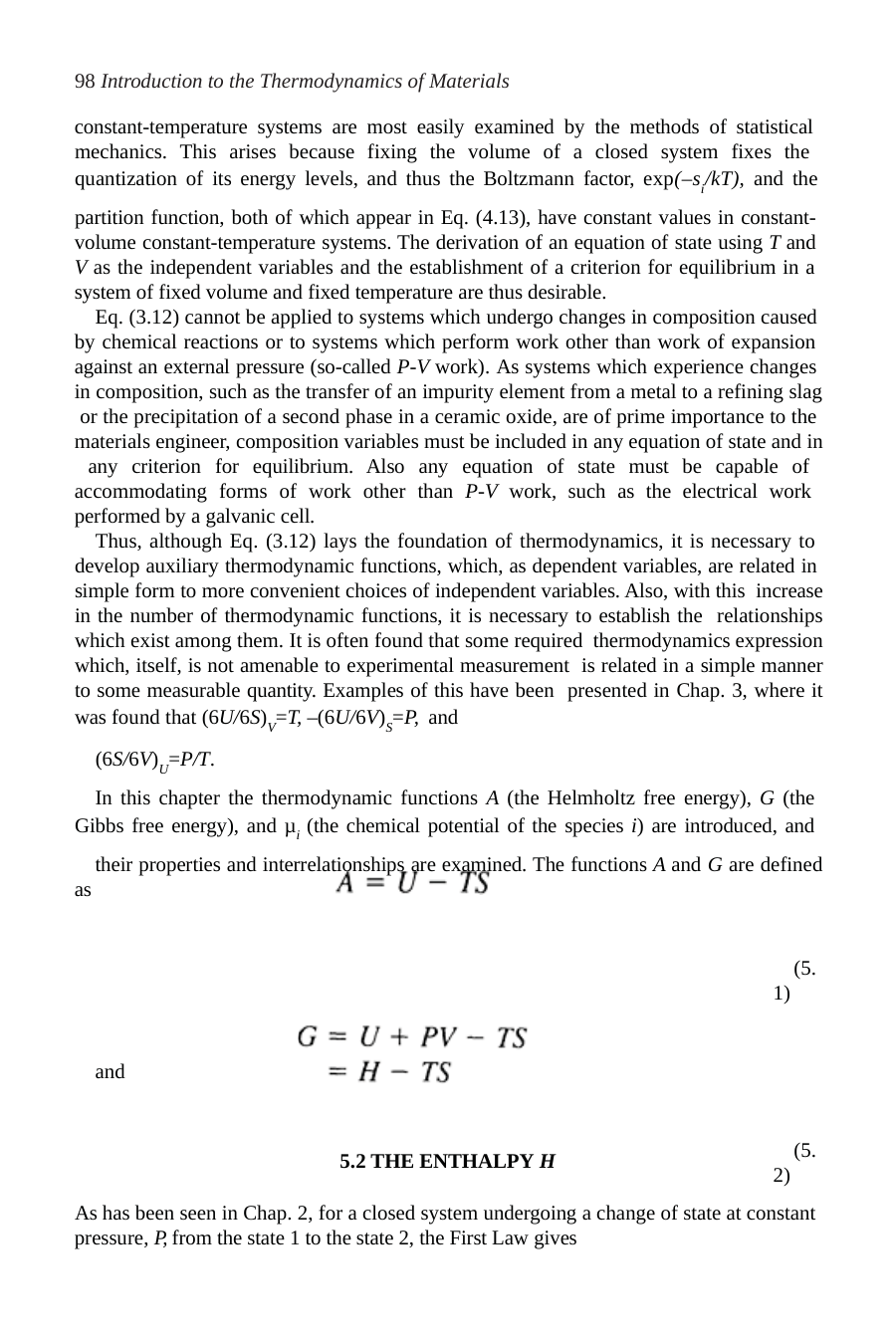

98 Introduction to the Thermodynamics of Materials
constant-temperature systems are most easily examined by the methods of statistical  mechanics. This arises because fixing the volume of a closed system fixes the  quantization of its energy levels, and thus the Boltzmann factor, exp(–si/kT), and the
partition function, both of which appear in Eq. (4.13), have constant values in constant-  volume constant-temperature systems. The derivation of an equation of state using T and  V as the independent variables and the establishment of a criterion for equilibrium in a  system of fixed volume and fixed temperature are thus desirable.
Eq. (3.12) cannot be applied to systems which undergo changes in composition caused  by chemical reactions or to systems which perform work other than work of expansion  against an external pressure (so-called P-V work). As systems which experience changes  in composition, such as the transfer of an impurity element from a metal to a refining slag  or the precipitation of a second phase in a ceramic oxide, are of prime importance to the  materials engineer, composition variables must be included in any equation of state and in  any criterion for equilibrium. Also any equation of state must be capable of  accommodating forms of work other than P-V work, such as the electrical work  performed by a galvanic cell.
Thus, although Eq. (3.12) lays the foundation of thermodynamics, it is necessary to  develop auxiliary thermodynamic functions, which, as dependent variables, are related in  simple form to more convenient choices of independent variables. Also, with this  increase in the number of thermodynamic functions, it is necessary to establish the  relationships which exist among them. It is often found that some required  thermodynamics expression which, itself, is not amenable to experimental measurement  is related in a simple manner to some measurable quantity. Examples of this have been  presented in Chap. 3, where it was found that (6U/6S)V=T, –(6U/6V)S=P, and
(6S/6V)U=P/T.
In this chapter the thermodynamic functions A (the Helmholtz free energy), G (the  Gibbs free energy), and µi  (the chemical potential of the species i) are introduced, and
their properties and interrelationships are examined. The functions A and G are defined as

(5.1)

and

(5.2)

5.2 THE ENTHALPY H

As has been seen in Chap. 2, for a closed system undergoing a change of state at constant  pressure, P, from the state 1 to the state 2, the First Law gives